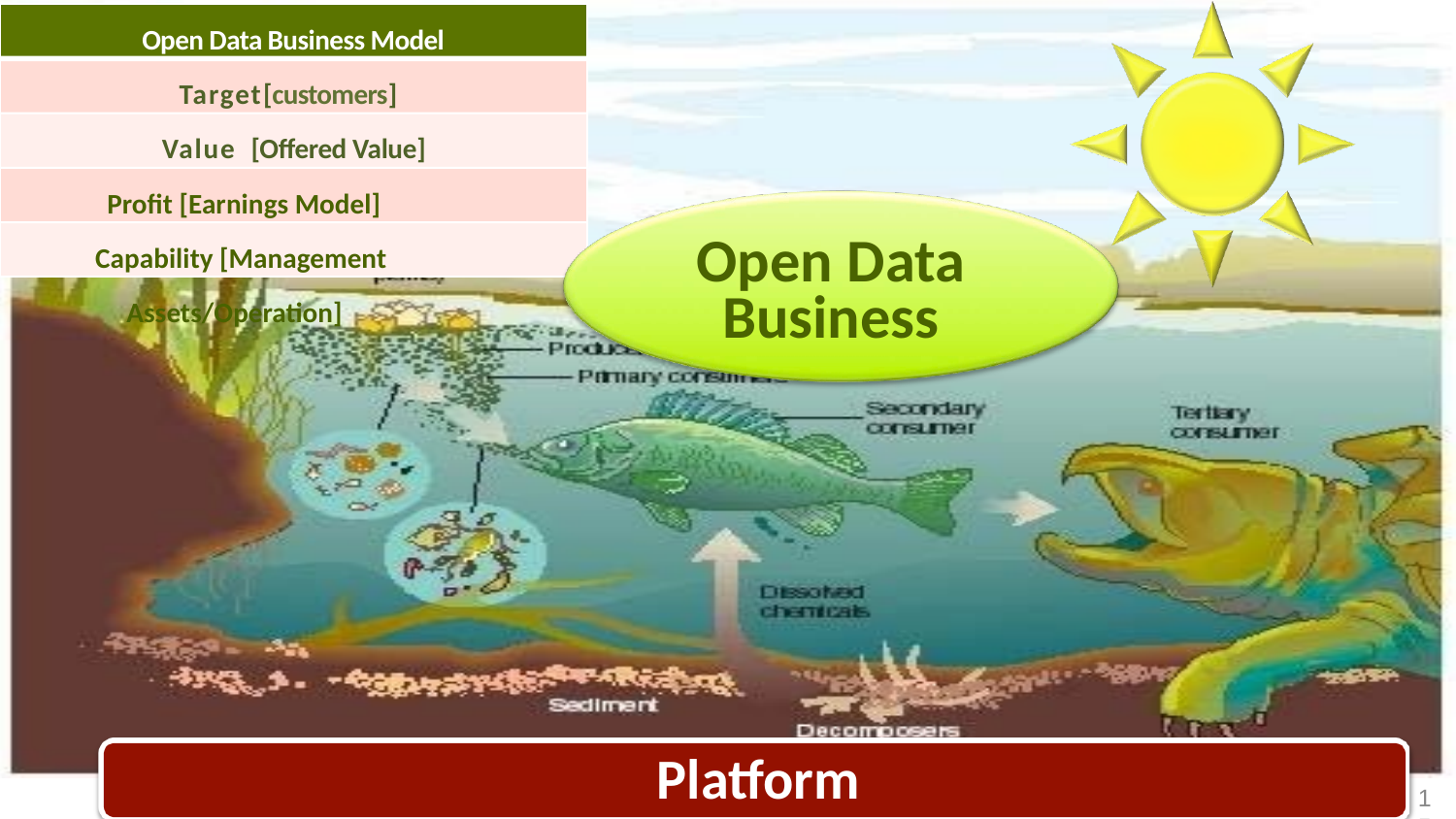

Open Data Business Model
Target[customers]
Value  [Offered Value]
 Profit [Earnings Model]
Capability [Management Assets/Operation]

Open Data Business

Platform
15